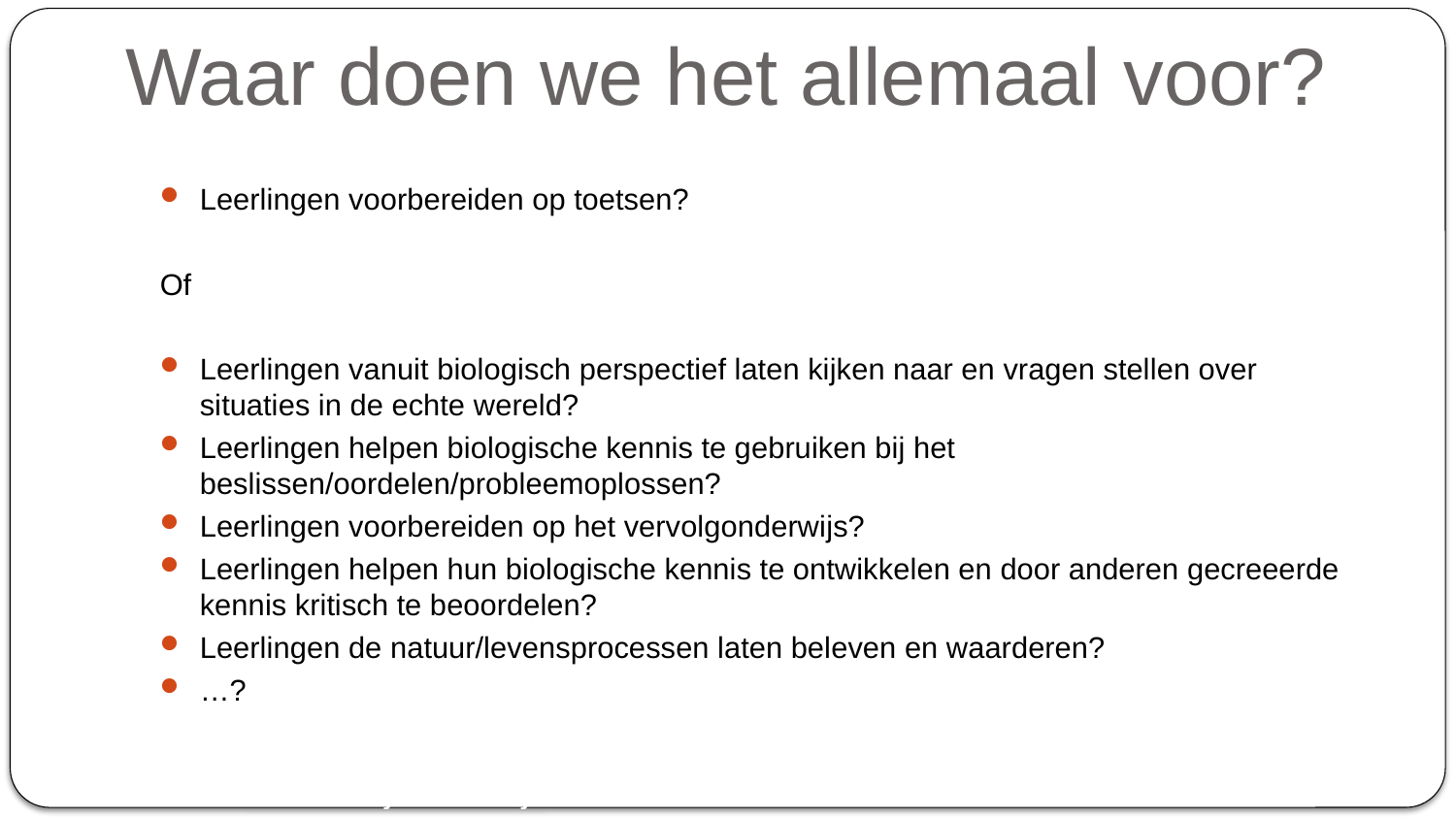

# Waar doen we het allemaal voor?
Leerlingen voorbereiden op toetsen?

Of

Leerlingen vanuit biologisch perspectief laten kijken naar en vragen stellen over situaties in de echte wereld?
Leerlingen helpen biologische kennis te gebruiken bij het beslissen/oordelen/probleemoplossen?
Leerlingen voorbereiden op het vervolgonderwijs?
Leerlingen helpen hun biologische kennis te ontwikkelen en door anderen gecreeerde kennis kritisch te beoordelen?
Leerlingen de natuur/levensprocessen laten beleven en waarderen?
…?